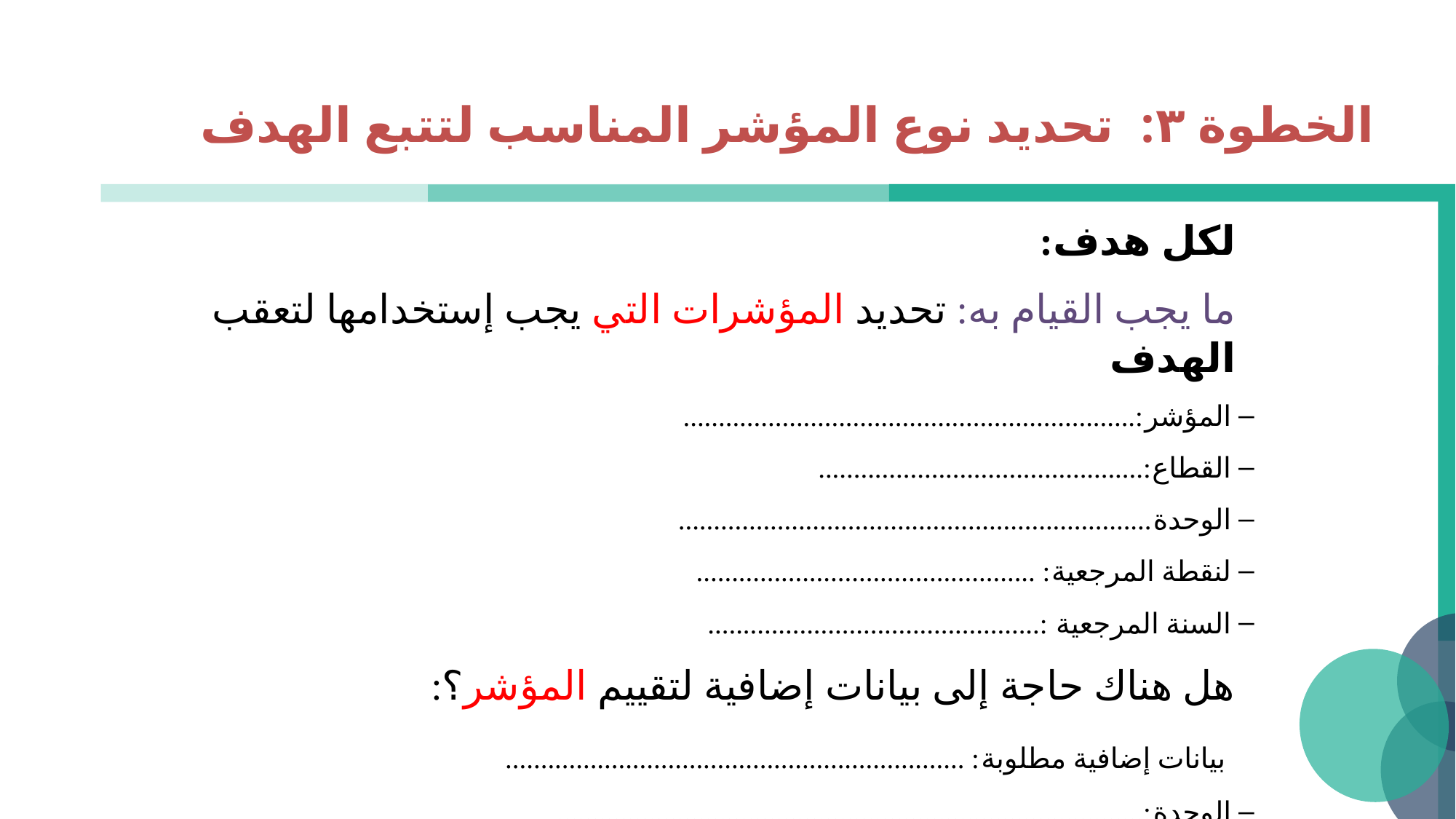

# الخطوة ٣:  تحديد نوع المؤشر المناسب لتتبع الهدف

لكل هدف:
ما يجب القيام به: تحديد المؤشرات التي يجب إستخدامها لتعقب الهدف
المؤشر:................................................................
القطاع:..............................................
الوحدة...................................................................
لنقطة المرجعية: ................................................
السنة المرجعية :...............................................
هل هناك حاجة إلى بيانات إضافية لتقييم المؤشر؟:
 بيانات إضافية مطلوبة: .................................................................
الوحدة:...................................................................................